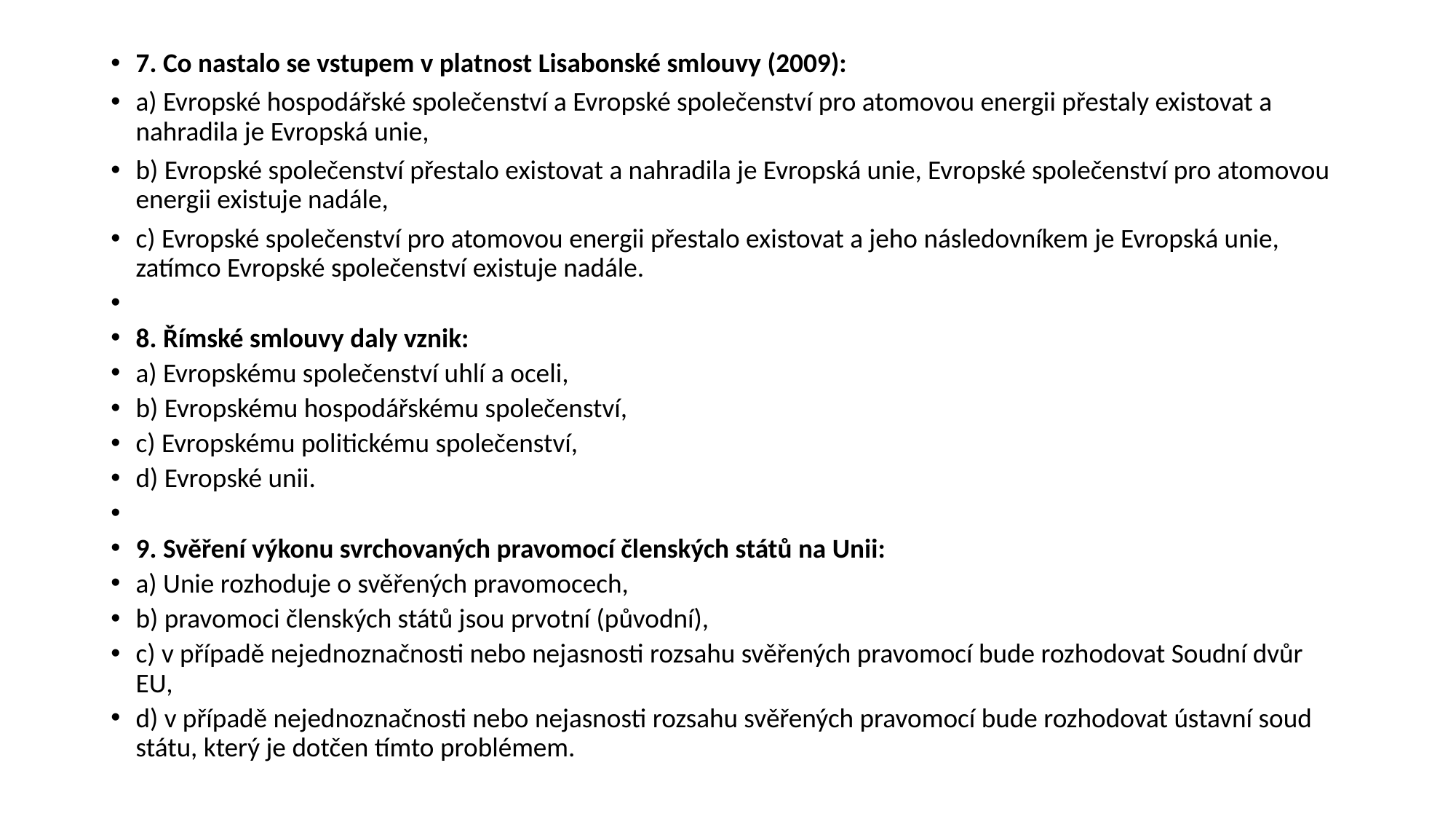

#
7. Co nastalo se vstupem v platnost Lisabonské smlouvy (2009):
a) Evropské hospodářské společenství a Evropské společenství pro atomovou energii přestaly existovat a nahradila je Evropská unie,
b) Evropské společenství přestalo existovat a nahradila je Evropská unie, Evropské společenství pro atomovou energii existuje nadále,
c) Evropské společenství pro atomovou energii přestalo existovat a jeho následovníkem je Evropská unie, zatímco Evropské společenství existuje nadále.

8. Římské smlouvy daly vznik:
a) Evropskému společenství uhlí a oceli,
b) Evropskému hospodářskému společenství,
c) Evropskému politickému společenství,
d) Evropské unii.

9. Svěření výkonu svrchovaných pravomocí členských států na Unii:
a) Unie rozhoduje o svěřených pravomocech,
b) pravomoci členských států jsou prvotní (původní),
c) v případě nejednoznačnosti nebo nejasnosti rozsahu svěřených pravomocí bude rozhodovat Soudní dvůr EU,
d) v případě nejednoznačnosti nebo nejasnosti rozsahu svěřených pravomocí bude rozhodovat ústavní soud státu, který je dotčen tímto problémem.